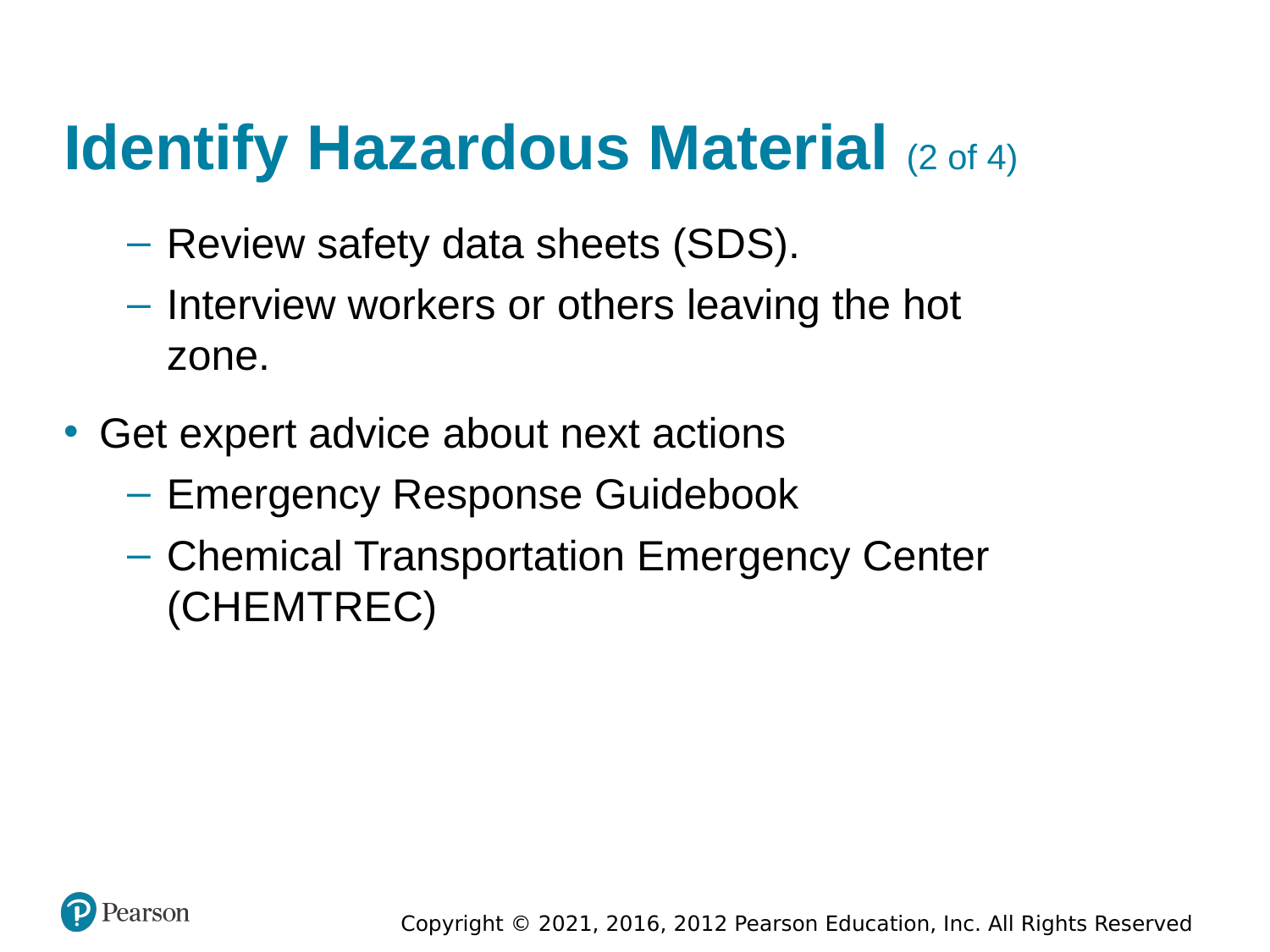

# Identify Hazardous Material (2 of 4)
Review safety data sheets (S D S).
Interview workers or others leaving the hot zone.
Get expert advice about next actions
Emergency Response Guidebook
Chemical Transportation Emergency Center (C H E M T R E C)